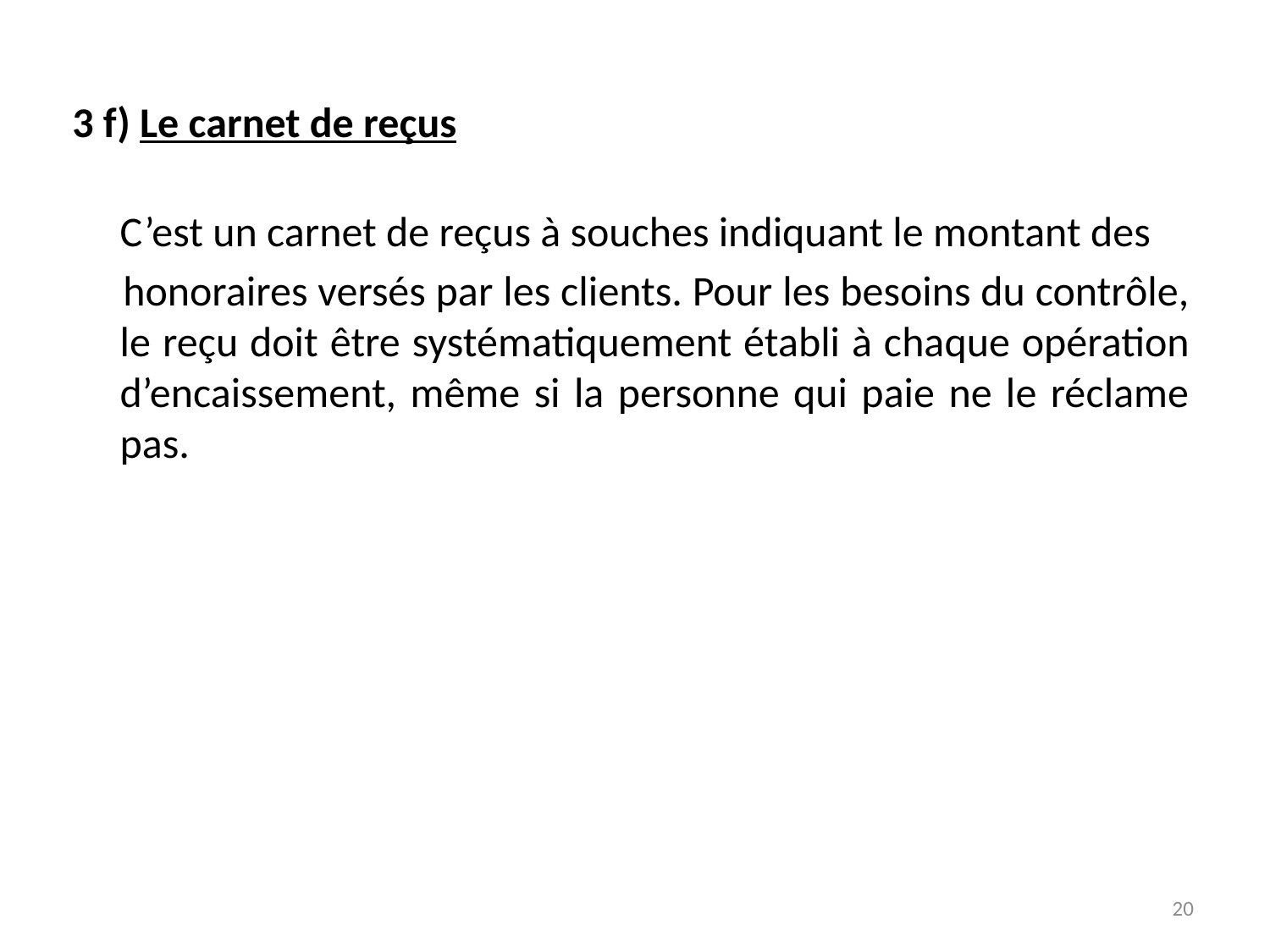

3 f) Le carnet de reçus

     C’est un carnet de reçus à souches indiquant le montant des
     honoraires versés par les clients. Pour les besoins du contrôle, le reçu doit être systématiquement établi à chaque opération d’encaissement, même si la personne qui paie ne le réclame pas.

20